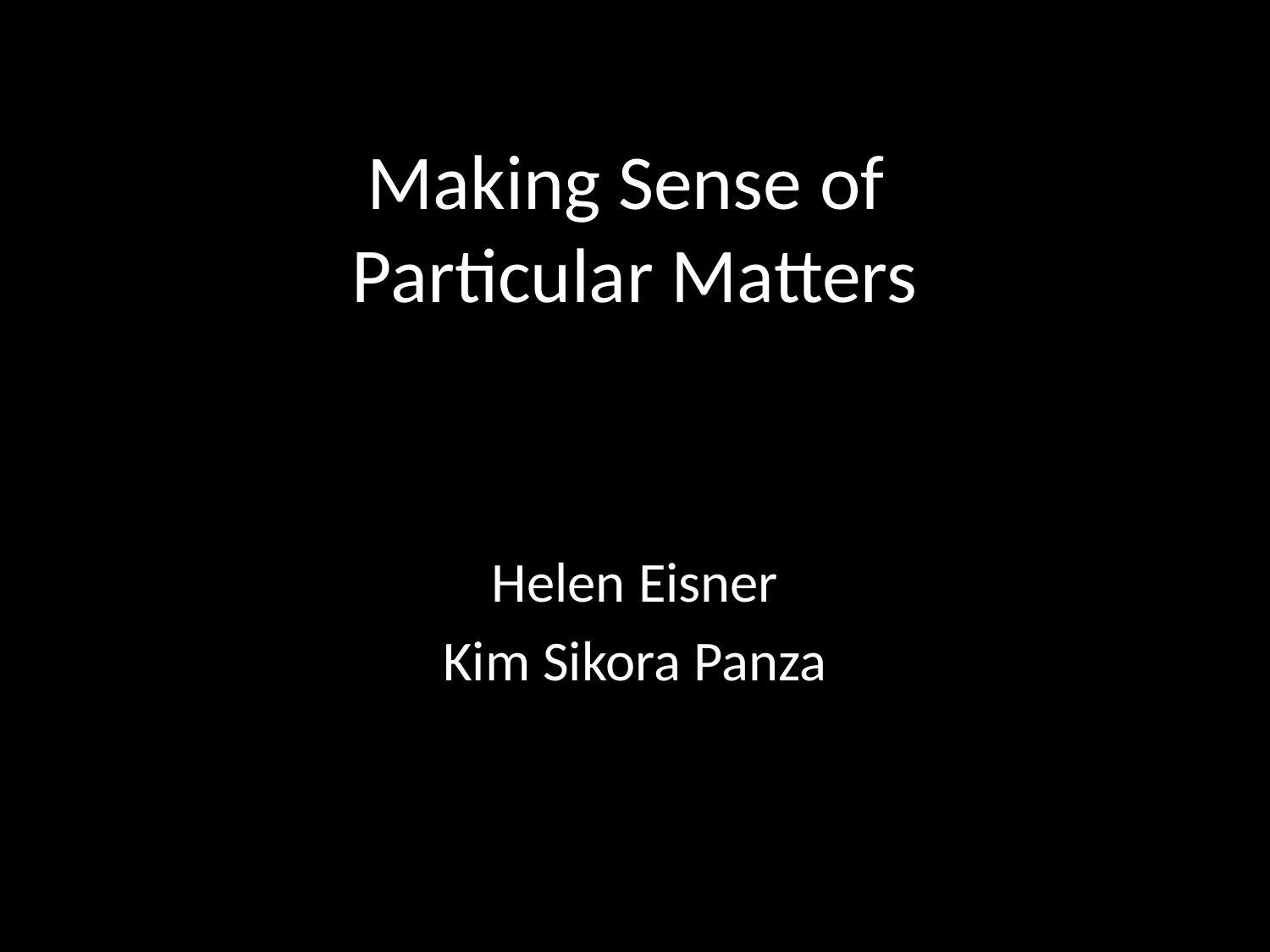

# Making Sense of Particular Matters
Helen Eisner
Kim Sikora Panza